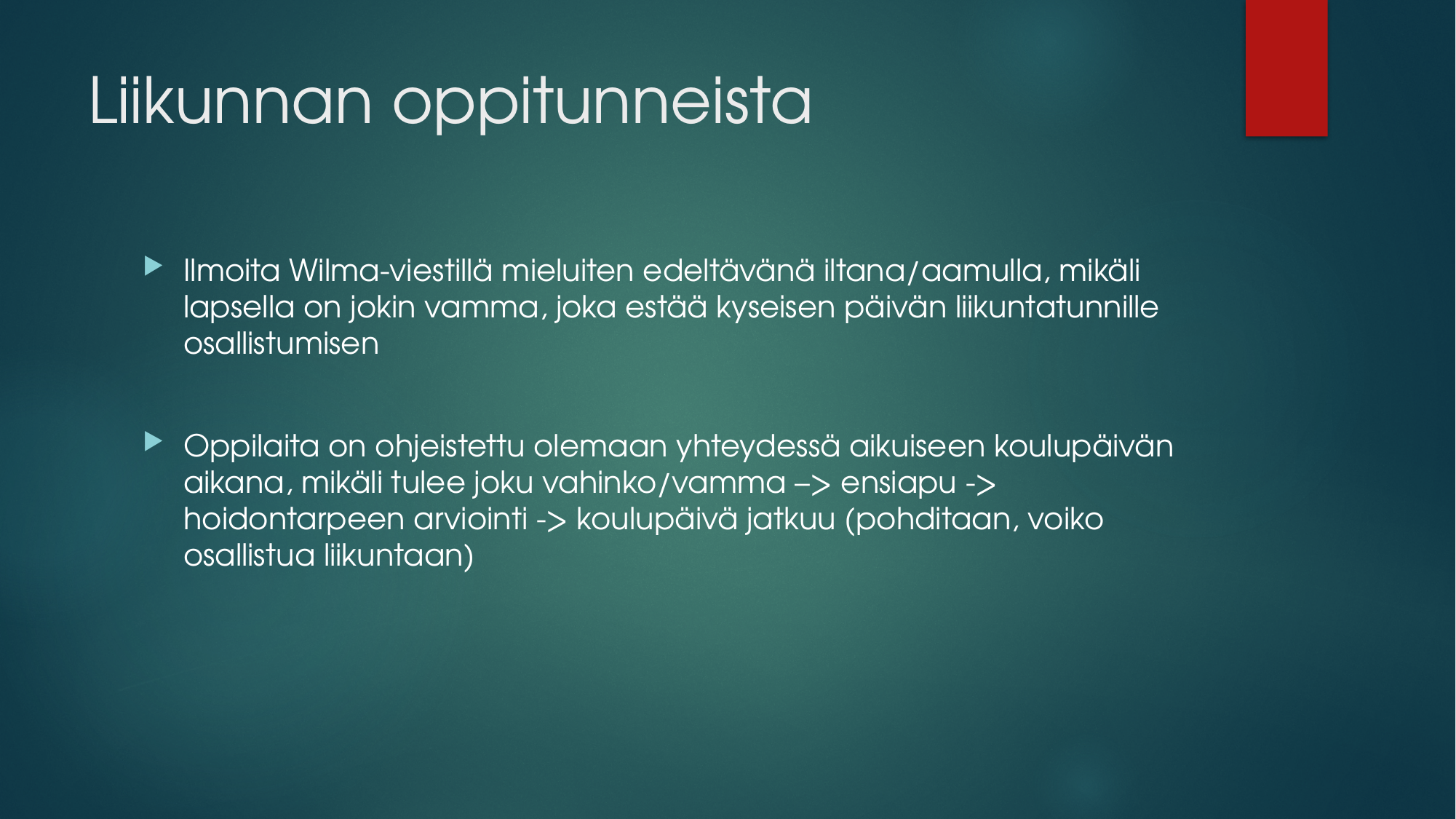

# Liikunnan oppitunneista
Ilmoita Wilma-viestillä mieluiten edeltävänä iltana/aamulla, mikäli lapsella on jokin vamma, joka estää kyseisen päivän liikuntatunnille osallistumisen

Oppilaita on ohjeistettu olemaan yhteydessä aikuiseen koulupäivän aikana, mikäli tulee joku vahinko/vamma –> ensiapu -> hoidontarpeen arviointi -> koulupäivä jatkuu (pohditaan, voiko osallistua liikuntaan)